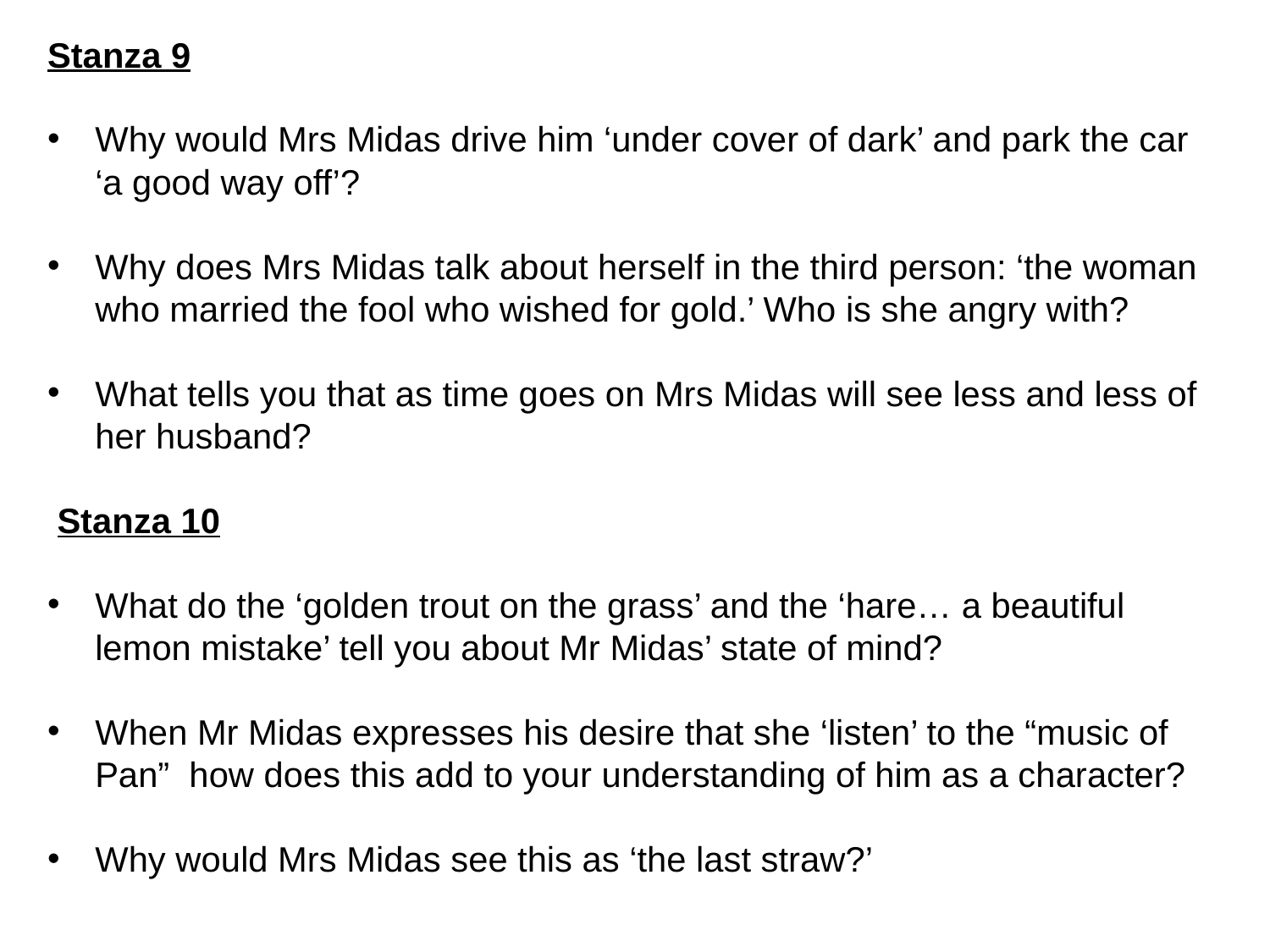

Stanza 9

Why would Mrs Midas drive him ‘under cover of dark’ and park the car ‘a good way off’?

Why does Mrs Midas talk about herself in the third person: ‘the woman who married the fool who wished for gold.’ Who is she angry with?

What tells you that as time goes on Mrs Midas will see less and less of her husband?

 Stanza 10

What do the ‘golden trout on the grass’ and the ‘hare… a beautiful lemon mistake’ tell you about Mr Midas’ state of mind?

When Mr Midas expresses his desire that she ‘listen’ to the “music of Pan”  how does this add to your understanding of him as a character?

Why would Mrs Midas see this as ‘the last straw?’